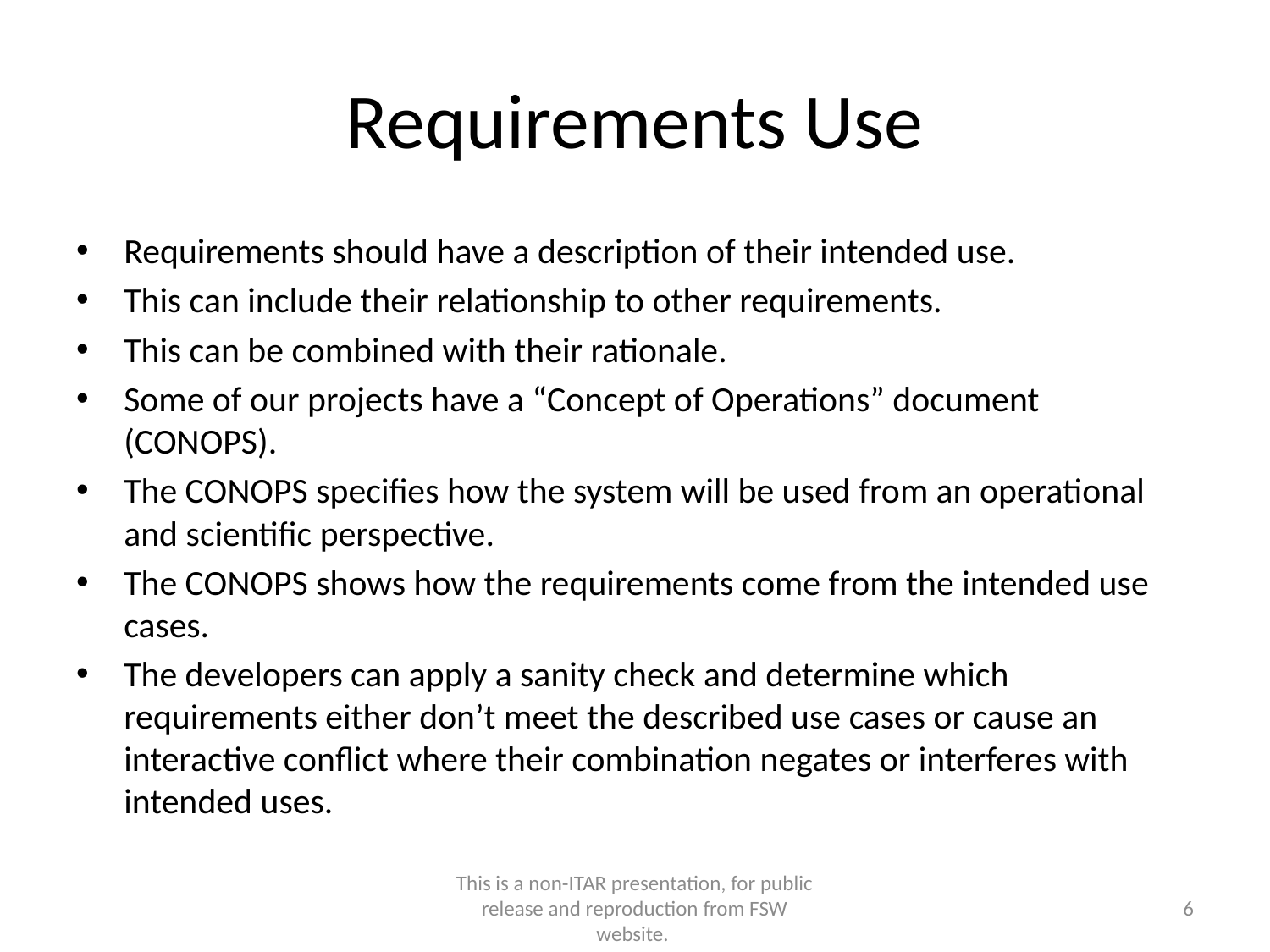

# Requirements Use
Requirements should have a description of their intended use.
This can include their relationship to other requirements.
This can be combined with their rationale.
Some of our projects have a “Concept of Operations” document (CONOPS).
The CONOPS specifies how the system will be used from an operational and scientific perspective.
The CONOPS shows how the requirements come from the intended use cases.
The developers can apply a sanity check and determine which requirements either don’t meet the described use cases or cause an interactive conflict where their combination negates or interferes with intended uses.
This is a non-ITAR presentation, for public release and reproduction from FSW website.
6